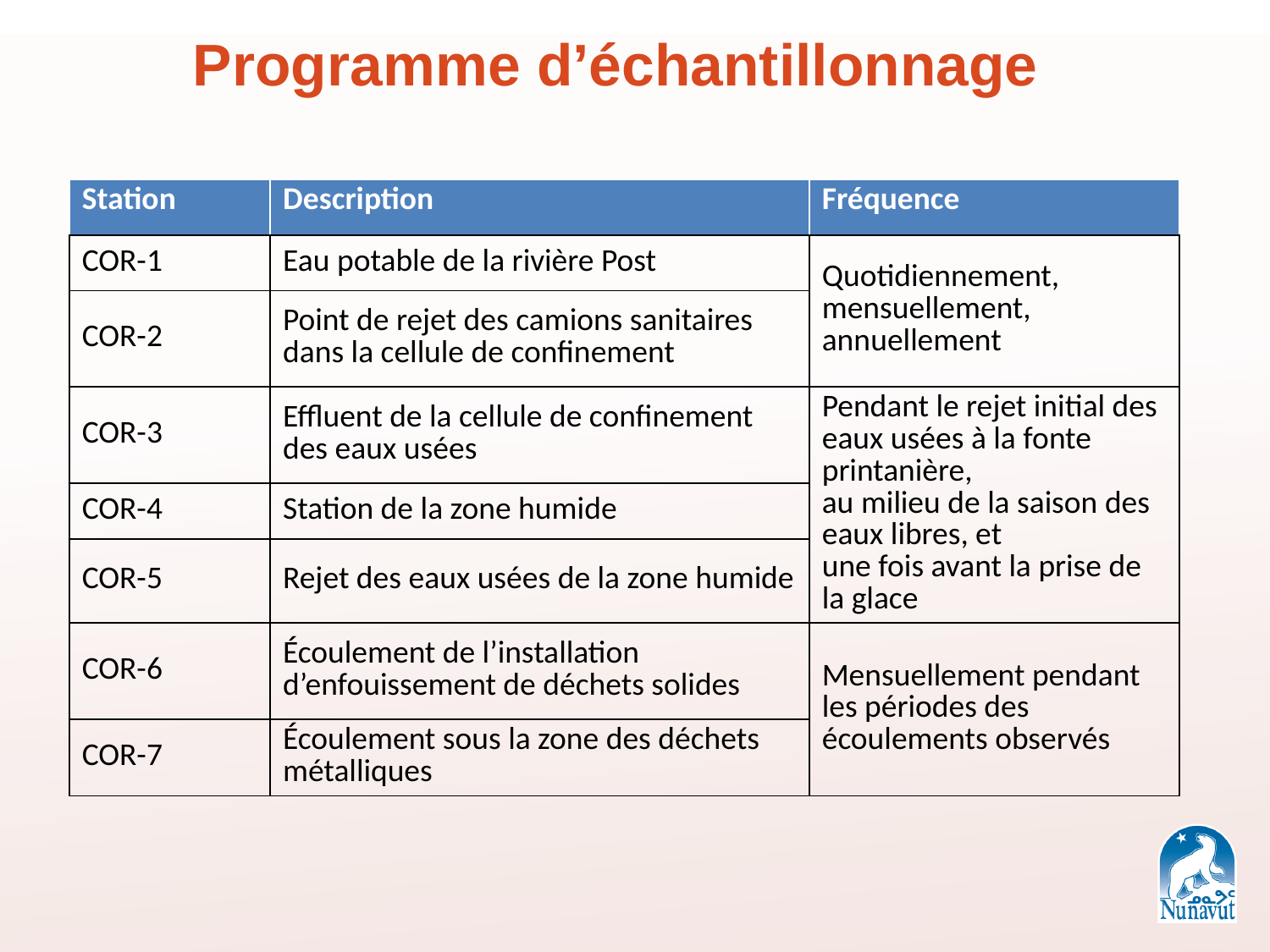

Programme d’échantillonnage
| Station | Description | Fréquence |
| --- | --- | --- |
| COR-1 | Eau potable de la rivière Post | Quotidiennement, mensuellement, annuellement |
| COR-2 | Point de rejet des camions sanitaires dans la cellule de confinement | Daily, Monthly, Annually |
| COR-3 | Effluent de la cellule de confinement des eaux usées | Pendant le rejet initial des eaux usées à la fonte printanière, au milieu de la saison des eaux libres, et une fois avant la prise de la glace |
| COR-4 | Station de la zone humide |  |
| COR-5 | Rejet des eaux usées de la zone humide |  |
| COR-6 | Écoulement de l’installation d’enfouissement de déchets solides | Mensuellement pendant les périodes des écoulements observés |
| COR-7 | Écoulement sous la zone des déchets métalliques |  |